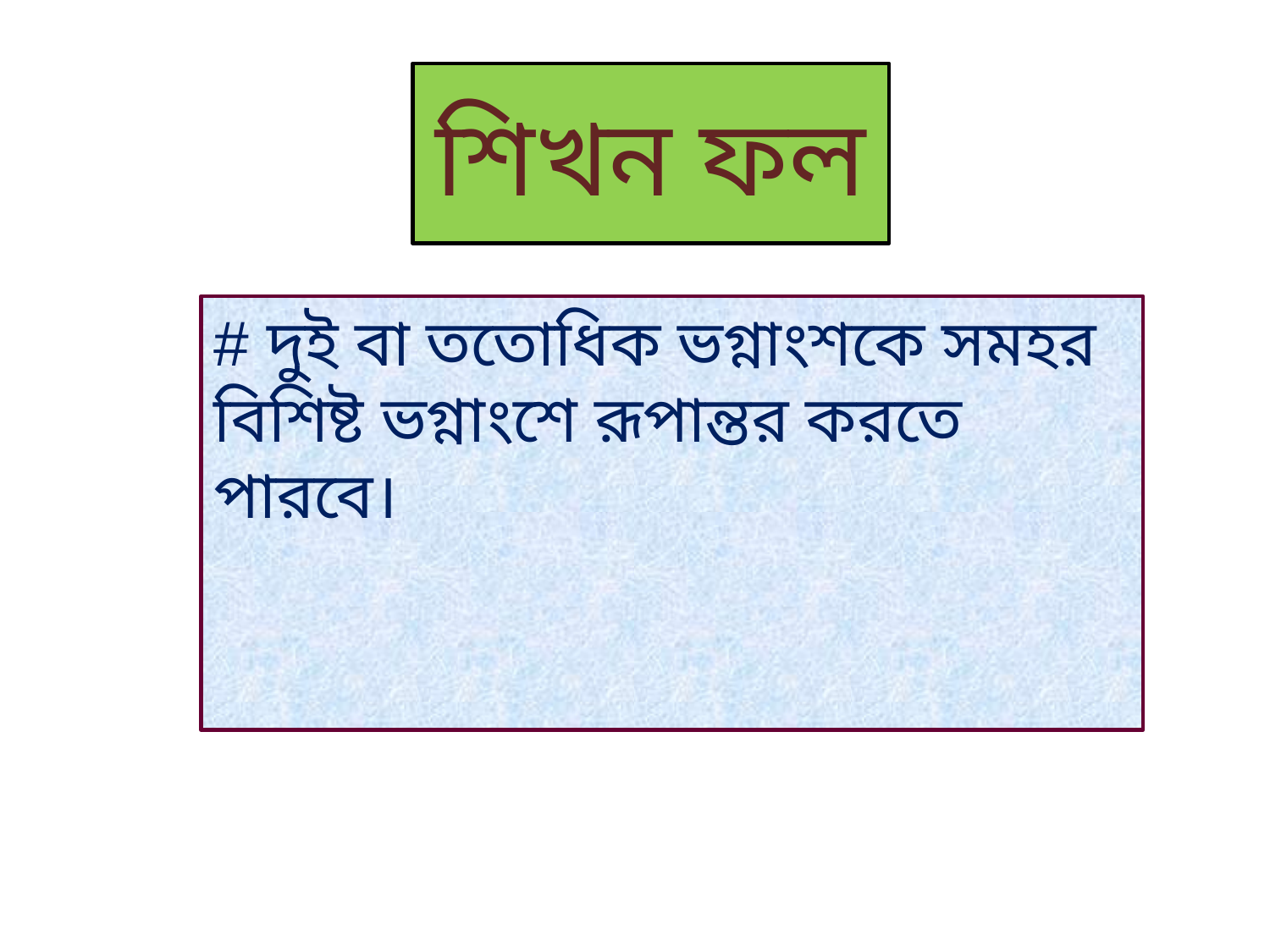

# শিখন ফল
# দুই বা ততোধিক ভগ্নাংশকে সমহর বিশিষ্ট ভগ্নাংশে রূপান্তর করতে পারবে।